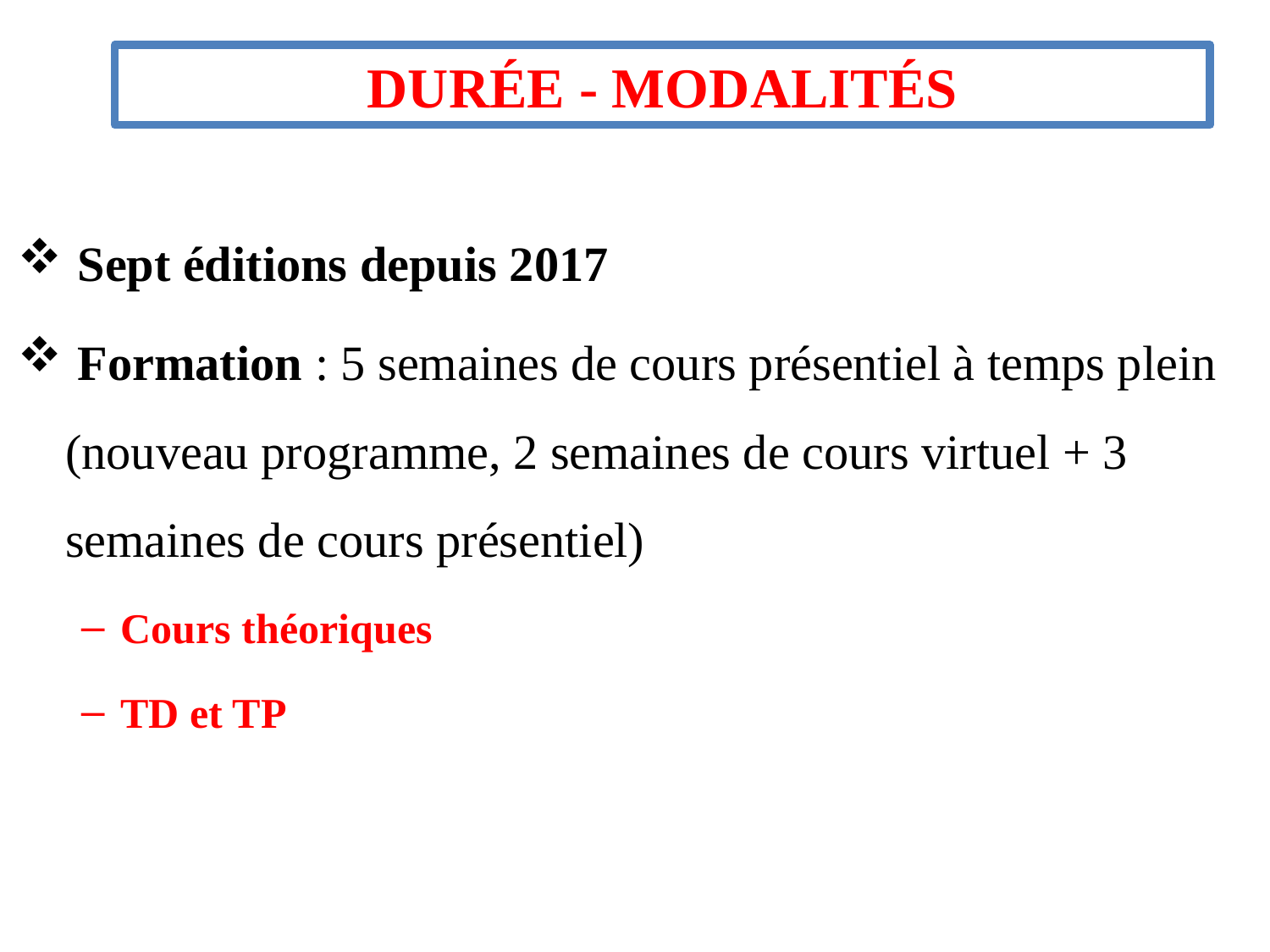

DURÉE - MODALITÉS
 Sept éditions depuis 2017
 Formation : 5 semaines de cours présentiel à temps plein (nouveau programme, 2 semaines de cours virtuel + 3 semaines de cours présentiel)
Cours théoriques
TD et TP